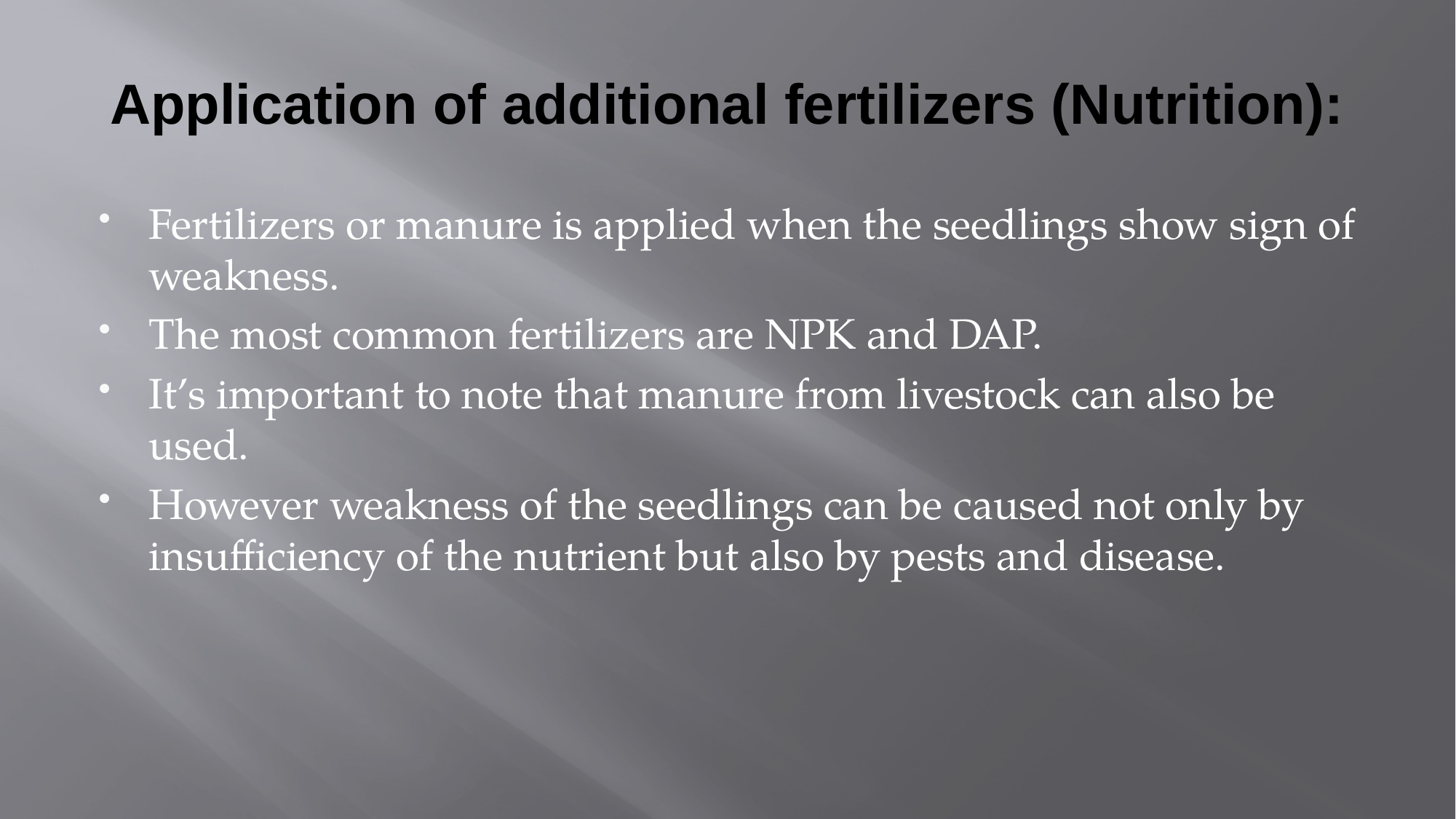

# Application of additional fertilizers (Nutrition):
Fertilizers or manure is applied when the seedlings show sign of weakness.
The most common fertilizers are NPK and DAP.
It’s important to note that manure from livestock can also be used.
However weakness of the seedlings can be caused not only by insufficiency of the nutrient but also by pests and disease.